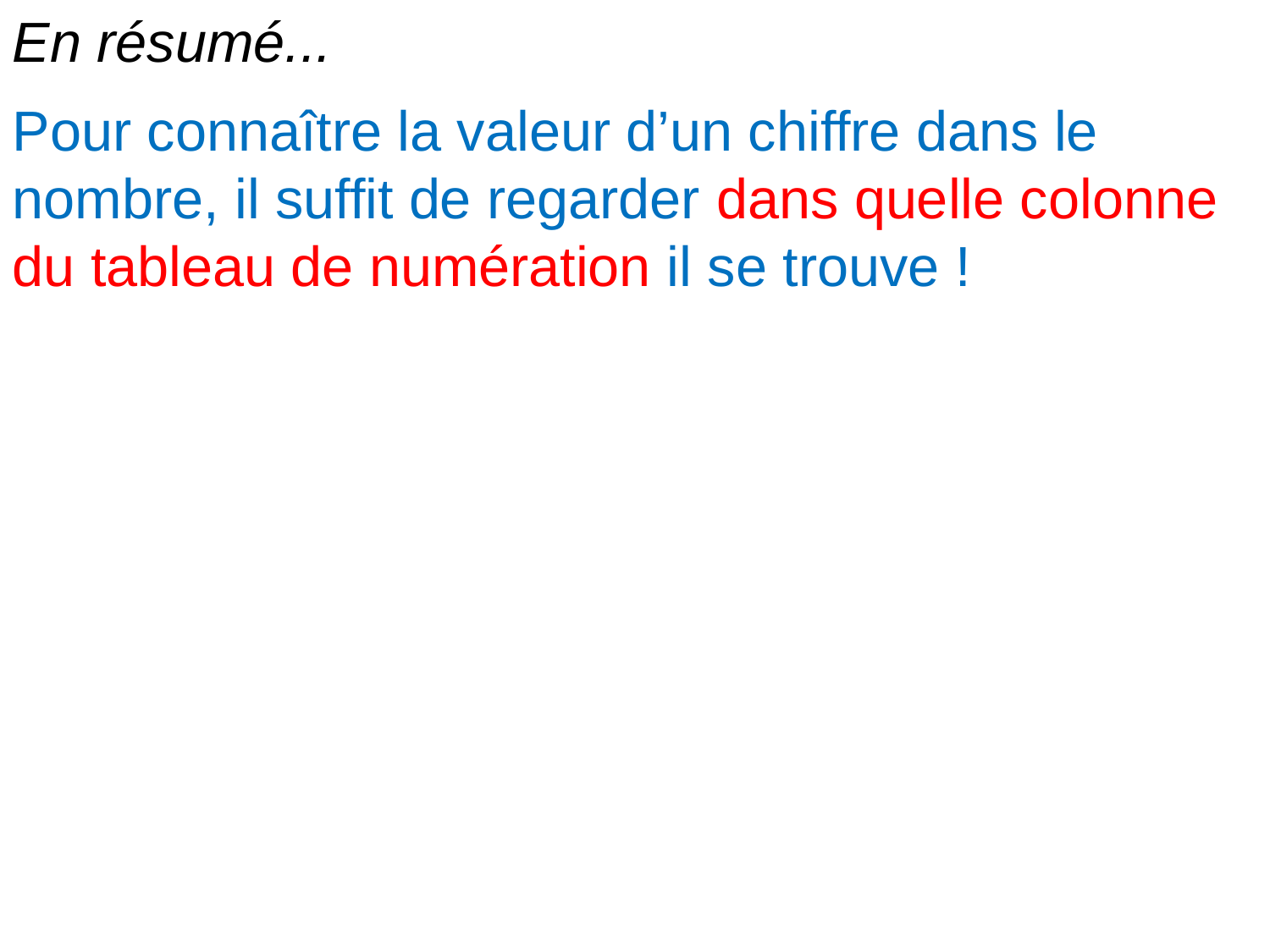

En résumé...
Pour connaître la valeur d’un chiffre dans le nombre, il suffit de regarder dans quelle colonne du tableau de numération il se trouve !